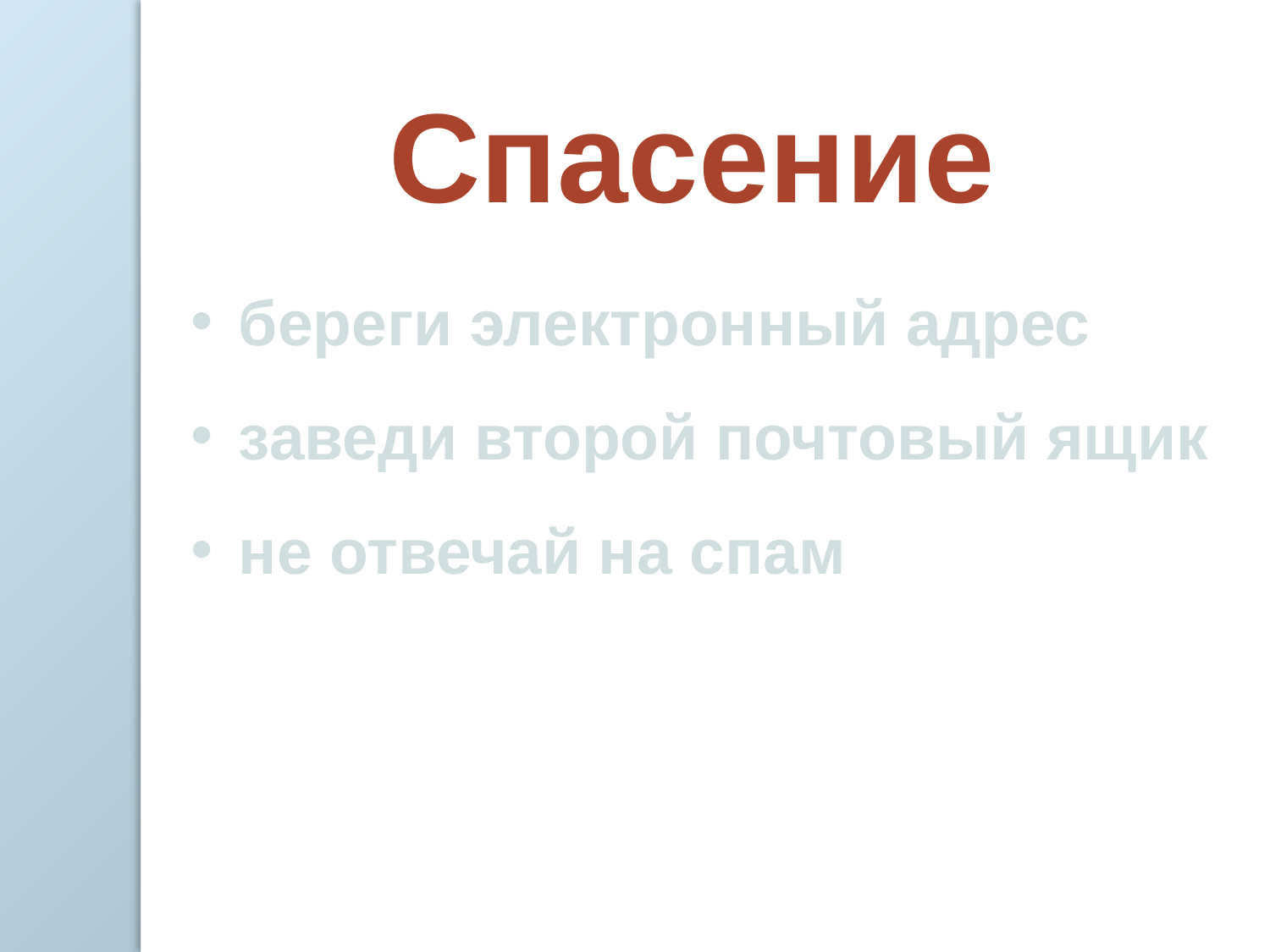

Спасение
 береги электронный адрес
 заведи второй почтовый ящик
 не отвечай на спам